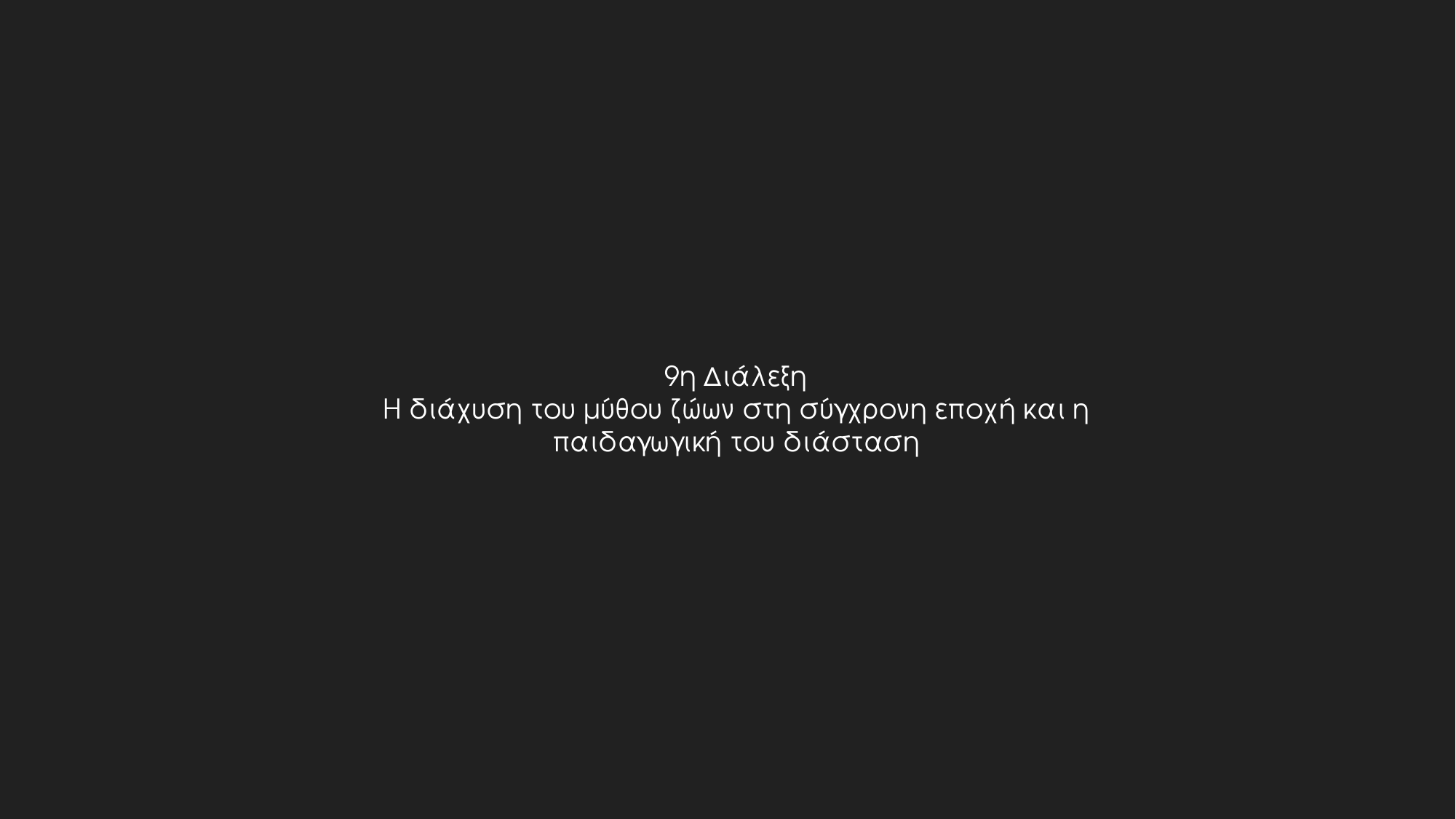

9η Διάλεξη
Η διάχυση του μύθου ζώων στη σύγχρονη εποχή και η παιδαγωγική του διάσταση